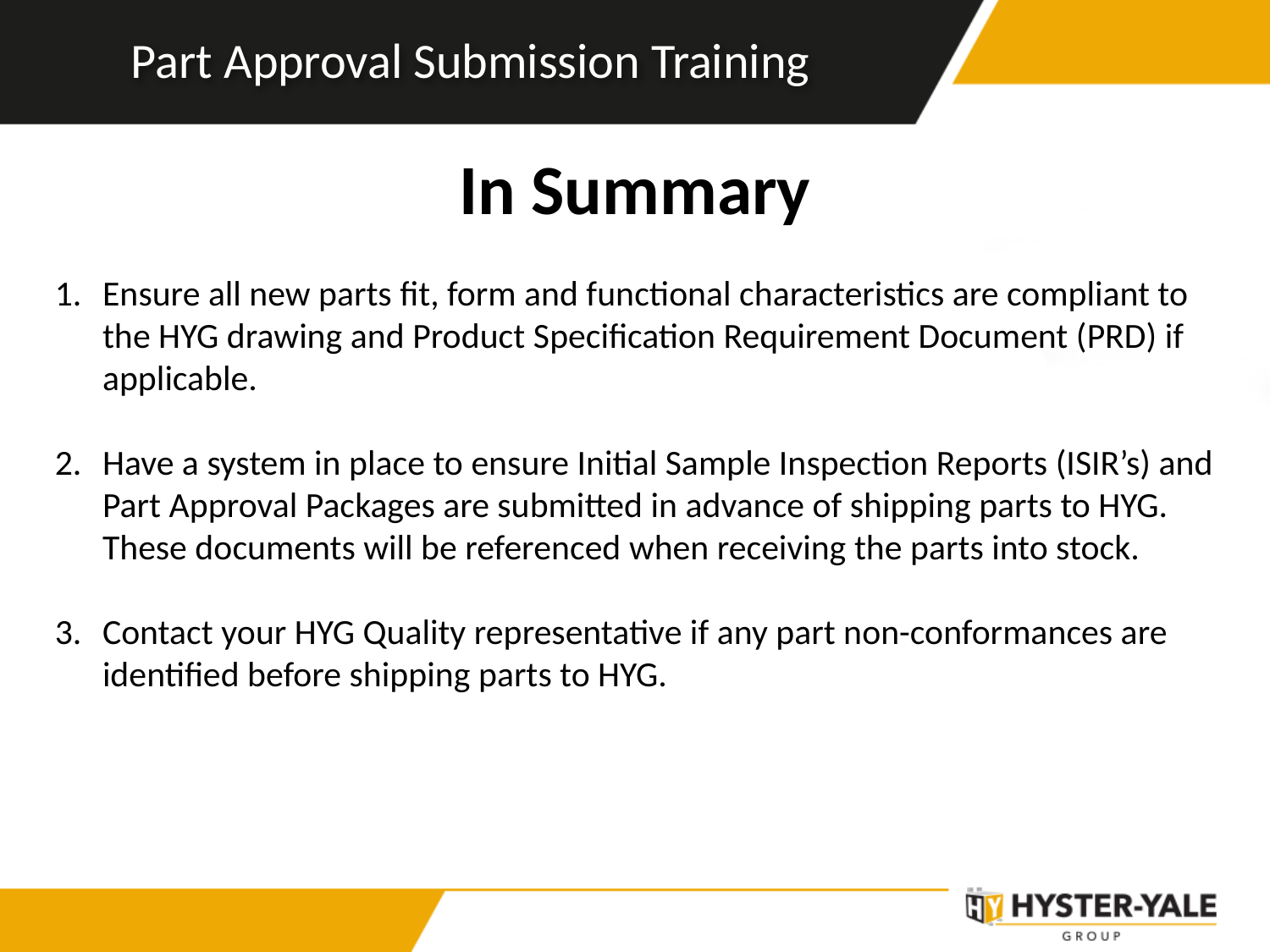

Part Approval Submission Training
In Summary

Ensure all new parts fit, form and functional characteristics are compliant to the HYG drawing and Product Specification Requirement Document (PRD) if applicable.

Have a system in place to ensure Initial Sample Inspection Reports (ISIR’s) and Part Approval Packages are submitted in advance of shipping parts to HYG. These documents will be referenced when receiving the parts into stock.

Contact your HYG Quality representative if any part non-conformances are identified before shipping parts to HYG.